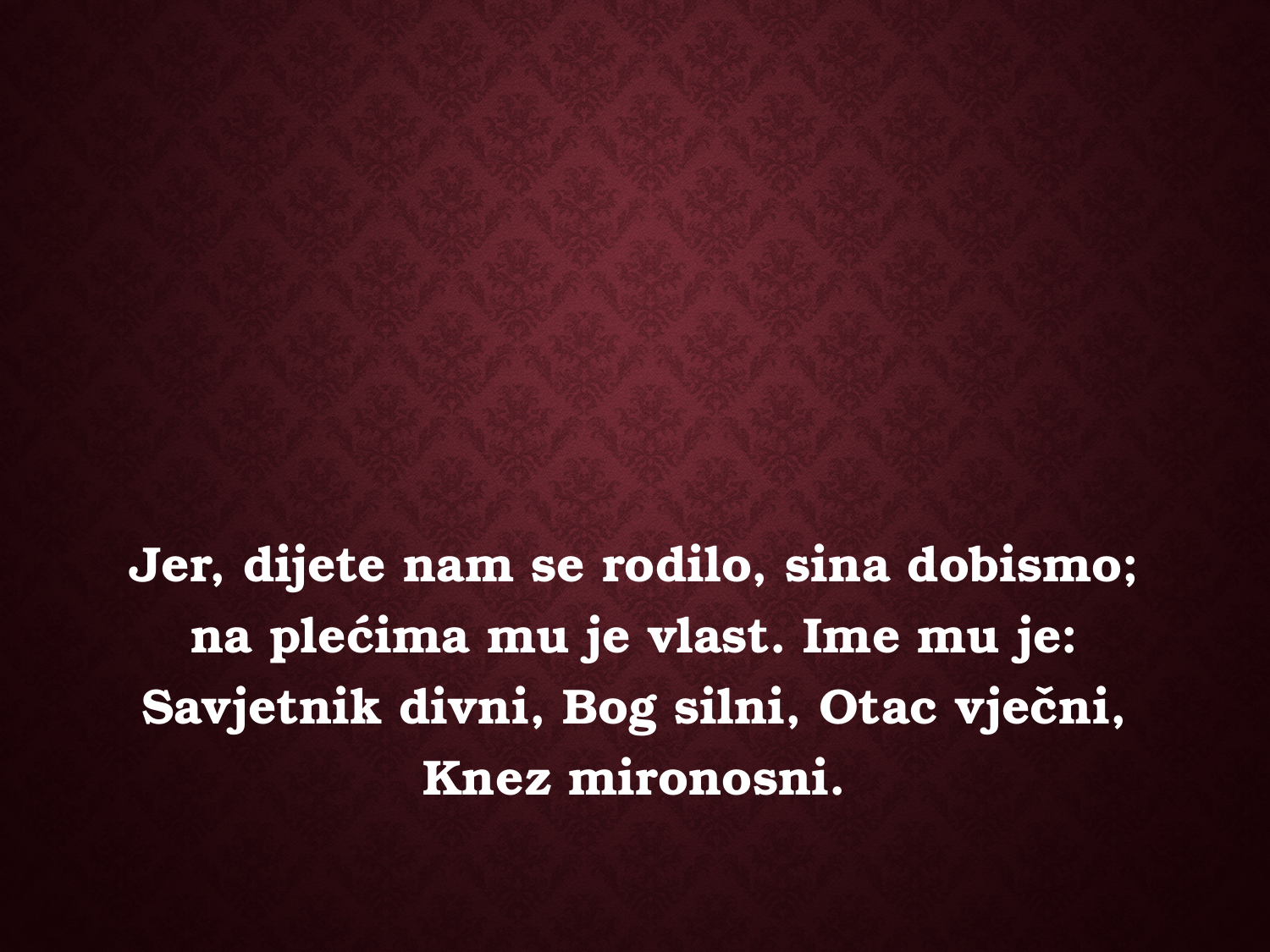

Jer, dijete nam se rodilo, sina dobismo; na plećima mu je vlast. Ime mu je: Savjetnik divni, Bog silni, Otac vječni, Knez mironosni.